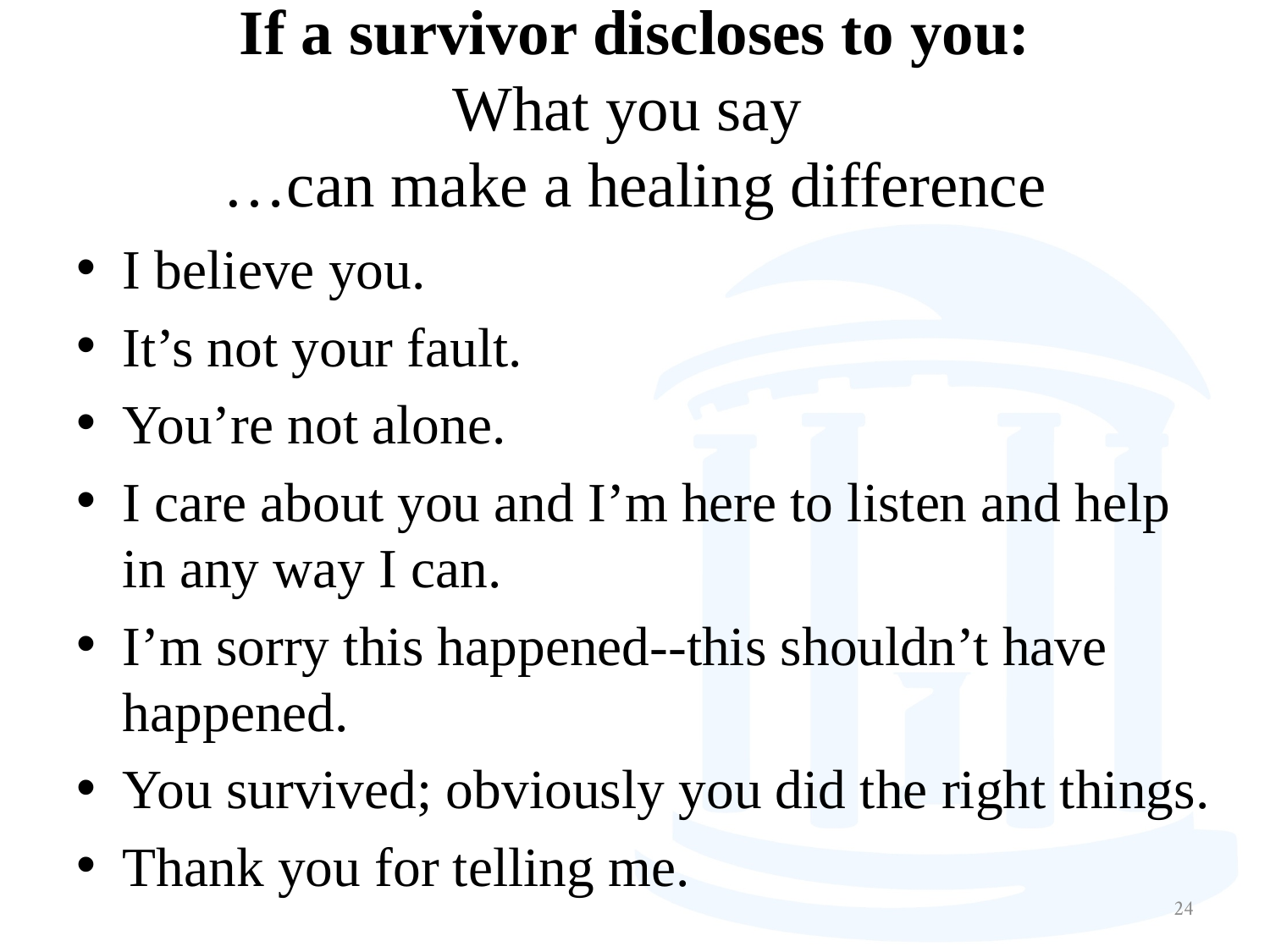

# If a survivor discloses to you: What you say …can make a healing difference
I believe you.
It’s not your fault.
You’re not alone.
I care about you and I’m here to listen and help in any way I can.
I’m sorry this happened--this shouldn’t have happened.
You survived; obviously you did the right things.
Thank you for telling me.

24